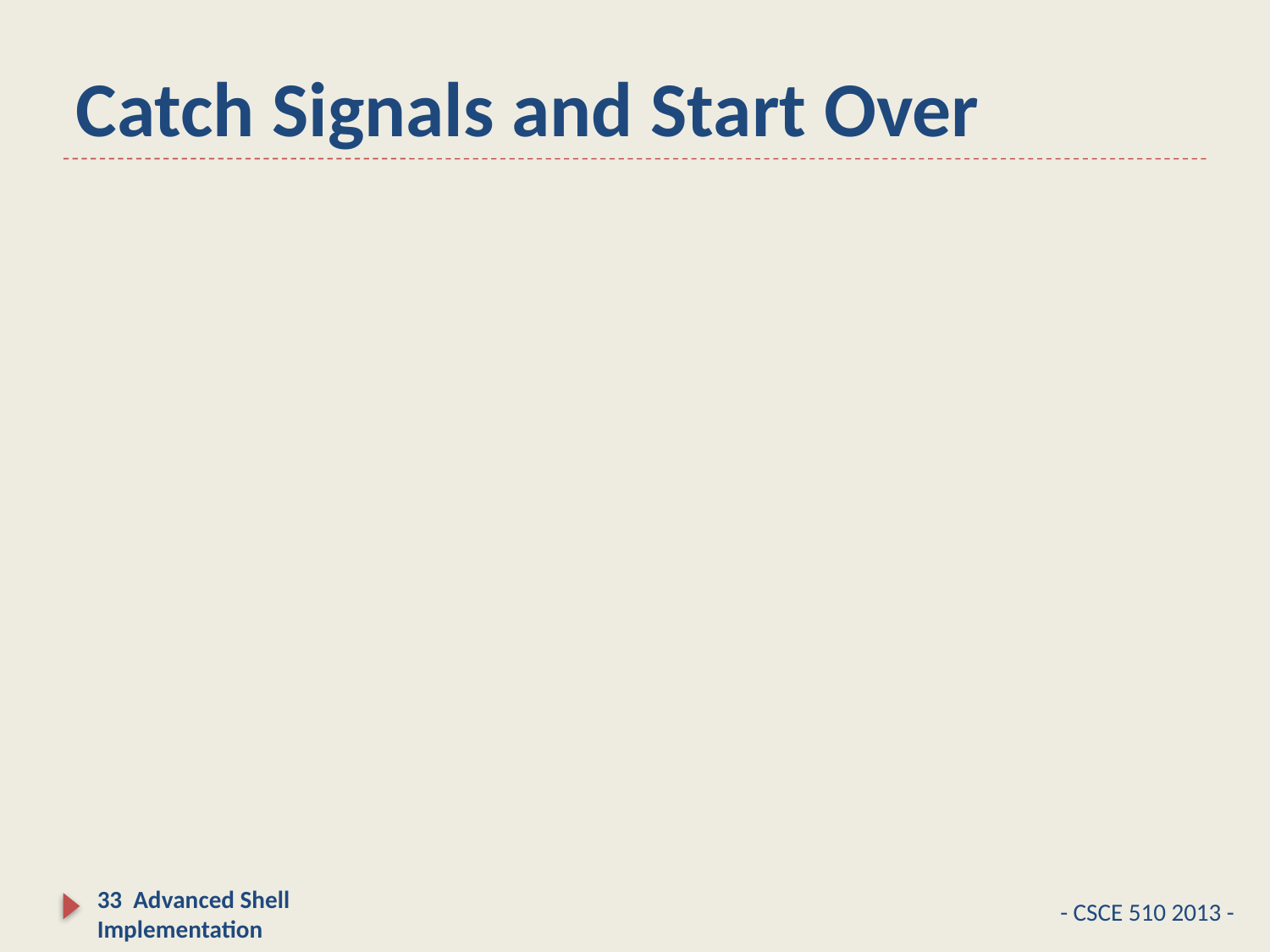

# Catch Signals and Start Over

33  Advanced Shell Implementation
- CSCE 510 2013 -